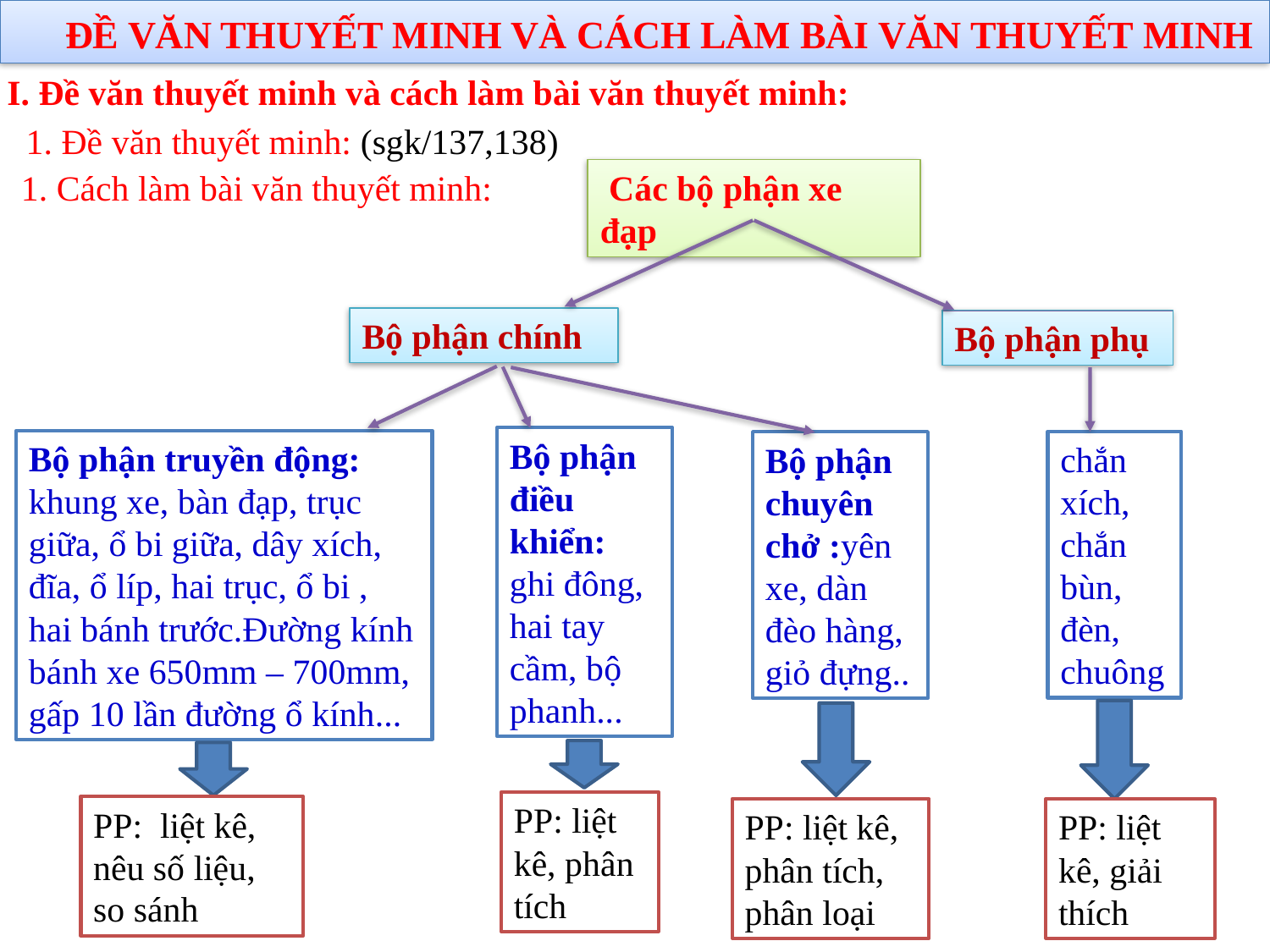

ĐỀ VĂN THUYẾT MINH VÀ CÁCH LÀM BÀI VĂN THUYẾT MINH
I. Đề văn thuyết minh và cách làm bài văn thuyết minh:
1. Đề văn thuyết minh: (sgk/137,138)
1. Cách làm bài văn thuyết minh:
 Các bộ phận xe đạp

Bộ phận chính
Bộ phận phụ

Bộ phận  điều khiển: ghi đông, hai tay cầm, bộ phanh...
Bộ phận truyền động: khung xe, bàn đạp, trục giữa, ổ bi giữa, dây xích, đĩa, ổ líp, hai trục, ổ bi , hai bánh trước.Đường kính bánh xe 650mm – 700mm, gấp 10 lần đường ổ kính...
chắn xích, chắn bùn, đèn, chuông
Bộ phận  chuyên chở :yên xe, dàn đèo hàng, giỏ đựng..

PP: liệt kê, phân tích
PP:  liệt kê, nêu số liệu, so sánh
PP: liệt kê, phân tích, phân loại
PP: liệt kê, giải thích